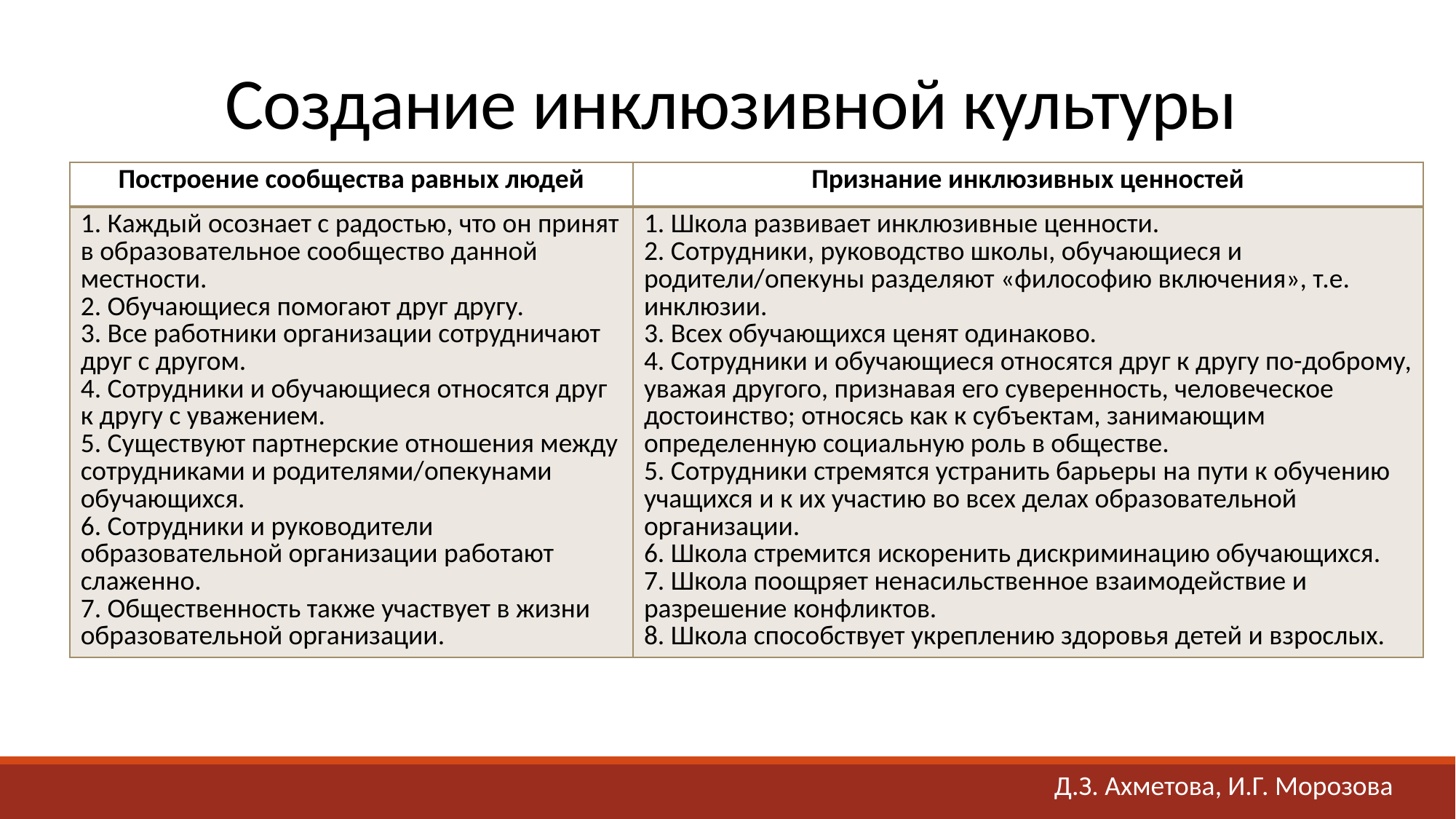

# Создание инклюзивной культуры
| Построение сообщества равных людей | Признание инклюзивных ценностей |
| --- | --- |
| 1. Каждый осознает с радостью, что он принят в образовательное сообщество данной местности. 2. Обучающиеся помогают друг другу. 3. Все работники организации сотрудничают друг с другом. 4. Сотрудники и обучающиеся относятся друг к другу с уважением. 5. Существуют партнерские отношения между сотрудниками и родителями/опекунами обучающихся. 6. Сотрудники и руководители образовательной организации работают слаженно. 7. Общественность также участвует в жизни образовательной организации. | 1. Школа развивает инклюзивные ценности. 2. Сотрудники, руководство школы, обучающиеся и родители/опекуны разделяют «философию включения», т.е. инклюзии. 3. Всех обучающихся ценят одинаково. 4. Сотрудники и обучающиеся относятся друг к другу по-доброму, уважая другого, признавая его суверенность, человеческое достоинство; относясь как к субъектам, занимающим определенную социальную роль в обществе. 5. Сотрудники стремятся устранить барьеры на пути к обучению учащихся и к их участию во всех делах образовательной организации. 6. Школа стремится искоренить дискриминацию обучающихся. 7. Школа поощряет ненасильственное взаимодействие и разрешение конфликтов. 8. Школа способствует укреплению здоровья детей и взрослых. |
Д.З. Ахметова, И.Г. Морозова